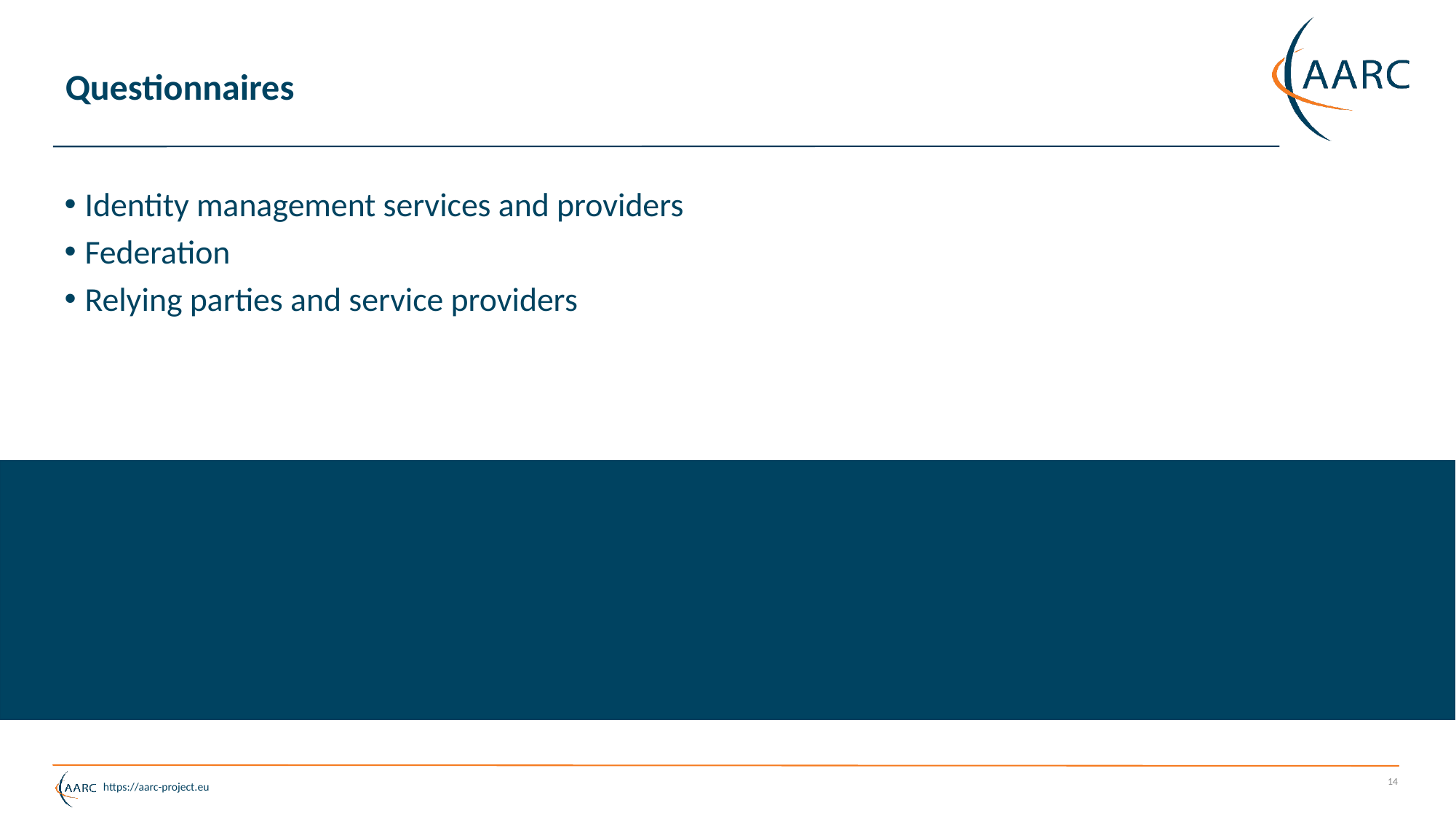

# Questionnaires
Identity management services and providers
Federation
Relying parties and service providers
14